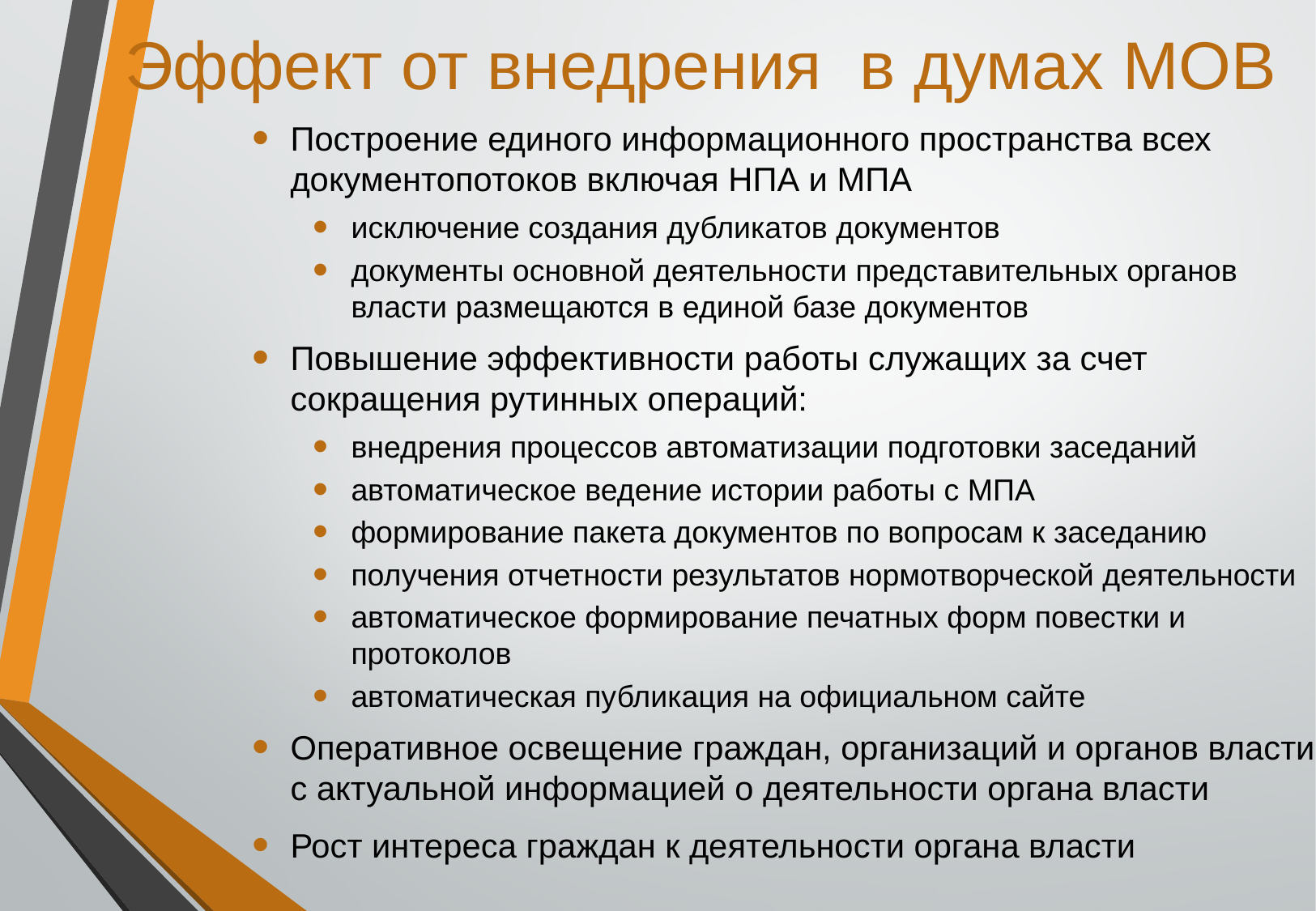

# Эффект от внедрения  в думах МОВ
Построение единого информационного пространства всех документопотоков включая НПА и МПА
исключение создания дубликатов документов
документы основной деятельности представительных органов власти размещаются в единой базе документов
Повышение эффективности работы служащих за счет сокращения рутинных операций:
внедрения процессов автоматизации подготовки заседаний
автоматическое ведение истории работы с МПА
формирование пакета документов по вопросам к заседанию
получения отчетности результатов нормотворческой деятельности
автоматическое формирование печатных форм повестки и протоколов
автоматическая публикация на официальном сайте
Оперативное освещение граждан, организаций и органов власти с актуальной информацией о деятельности органа власти
Рост интереса граждан к деятельности органа власти